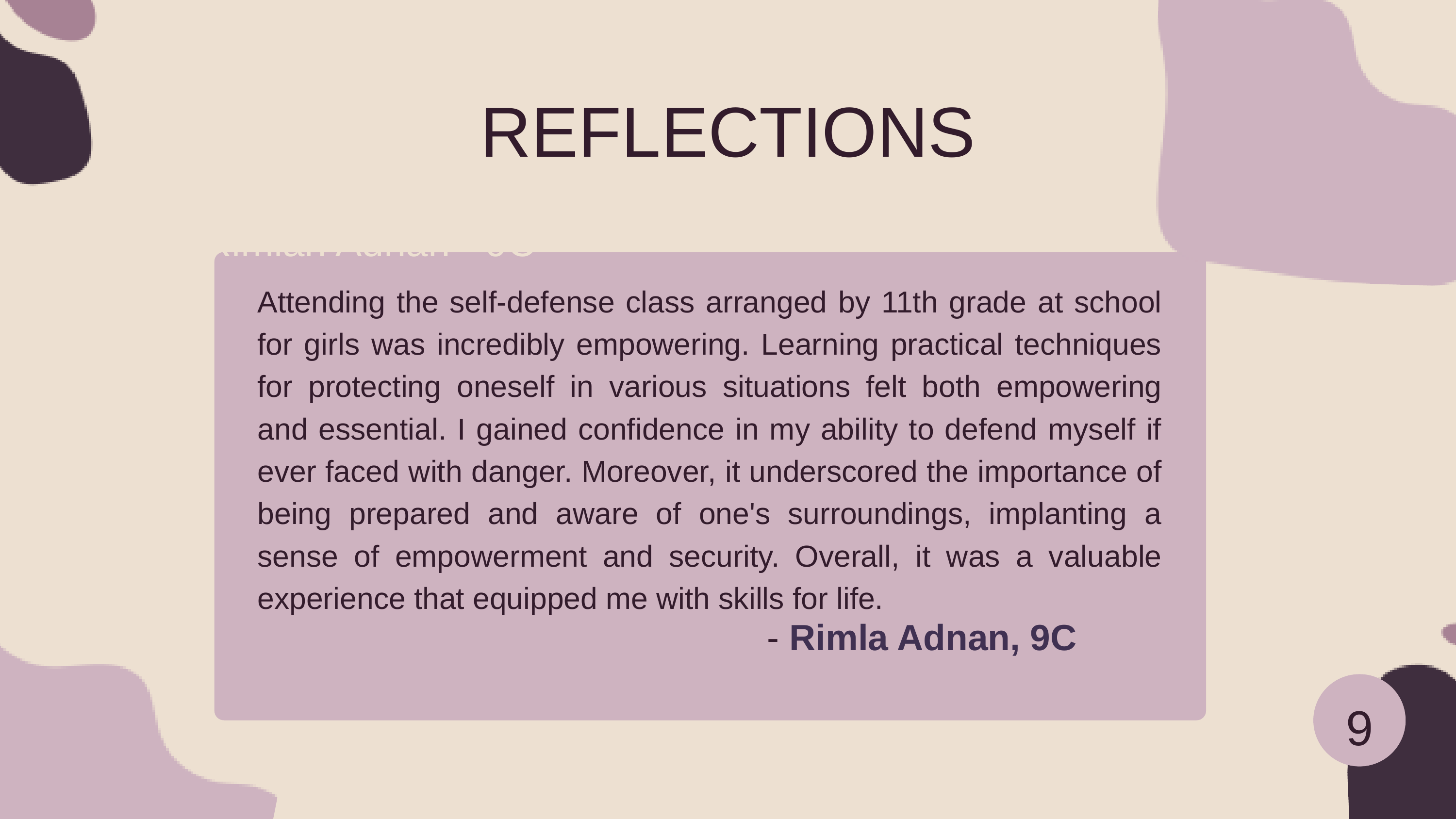

REFLECTIONS
Rimlah Adnan - 9C

Attending the self-defense class arranged by 11th grade at school for girls was incredibly empowering. Learning practical techniques for protecting oneself in various situations felt both empowering and essential. I gained confidence in my ability to defend myself if ever faced with danger. Moreover, it underscored the importance of being prepared and aware of one's surroundings, implanting a sense of empowerment and security. Overall, it was a valuable experience that equipped me with skills for life.
							- Rimla Adnan, 9C

9